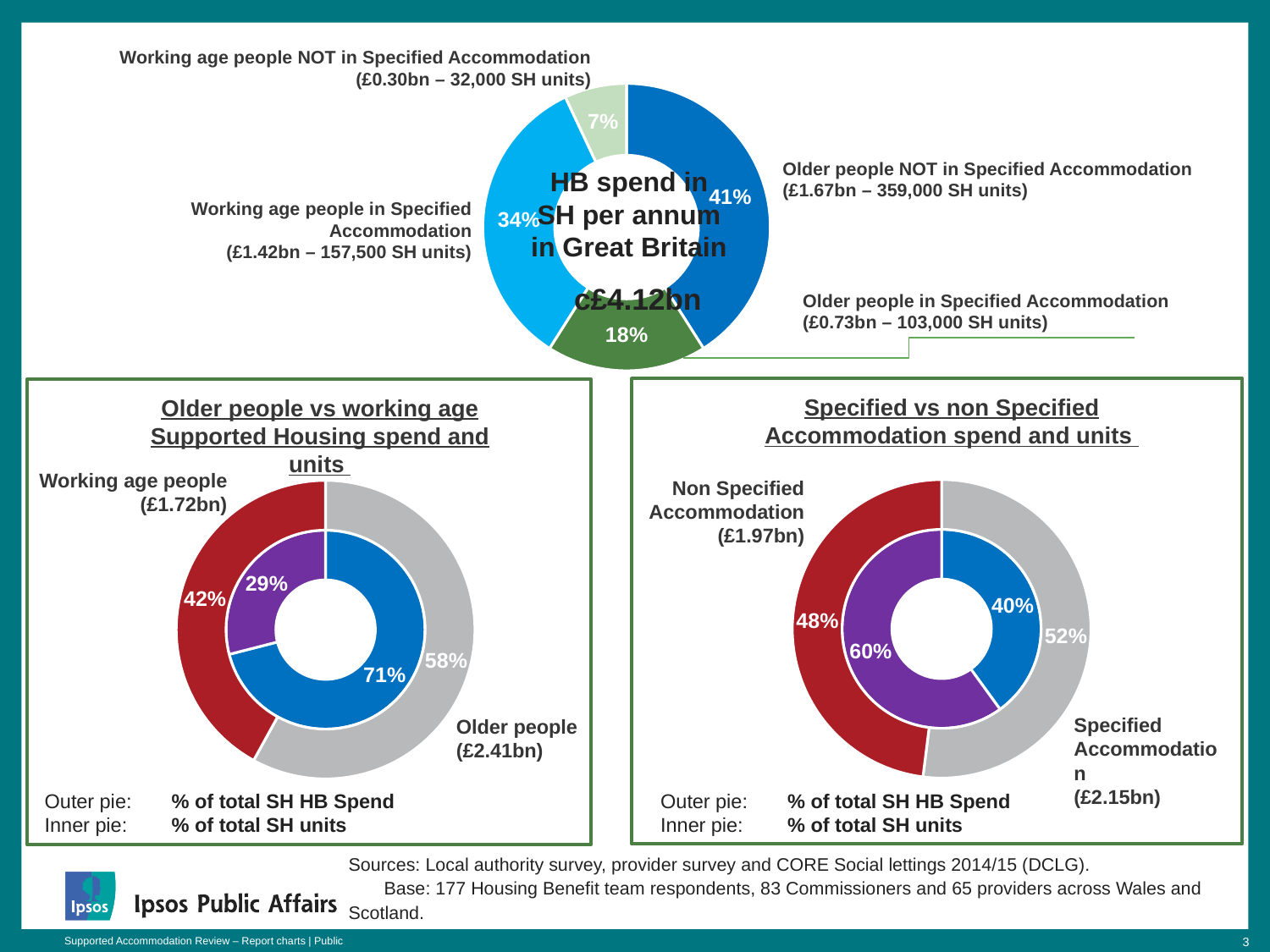

### Chart

| Category | eng |
|---|---|
|  | 41.0 |
|  | 18.0 |
|  | 34.0 |
|  | 7.0 |
Working age people NOT in Specified Accommodation
(£0.30bn – 32,000 SH units)
Older people NOT in Specified Accommodation
(£1.67bn – 359,000 SH units)
HB spend in
SH per annum
in Great Britain
 Working age people in Specified Accommodation
(£1.42bn – 157,500 SH units)
c£4.12bn
Older people in Specified Accommodation
(£0.73bn – 103,000 SH units)

Specified vs non Specified Accommodation spend and units
Older people vs working age Supported Housing spend and units

### Chart

| Category | Units | Cost |
|---|---|---|
| SA | 40.0 | 52.0 |
| Non SA | 60.0 | 48.0 |

### Chart

| Category | Units | Cost |
|---|---|---|
| Older | 71.0 | 58.0 |
| WA | 29.0 | 42.0 |
Working age people
(£1.72bn)
Non Specified Accommodation
(£1.97bn)
Specified Accommodation
(£2.15bn)
Older people
(£2.41bn)
Outer pie:	% of total SH HB Spend
Inner pie:	% of total SH units
Outer pie:	% of total SH HB Spend
Inner pie:	% of total SH units
Sources: Local authority survey, provider survey and CORE Social lettings 2014/15 (DCLG).                                        Base: 177 Housing Benefit team respondents, 83 Commissioners and 65 providers across Wales and Scotland.